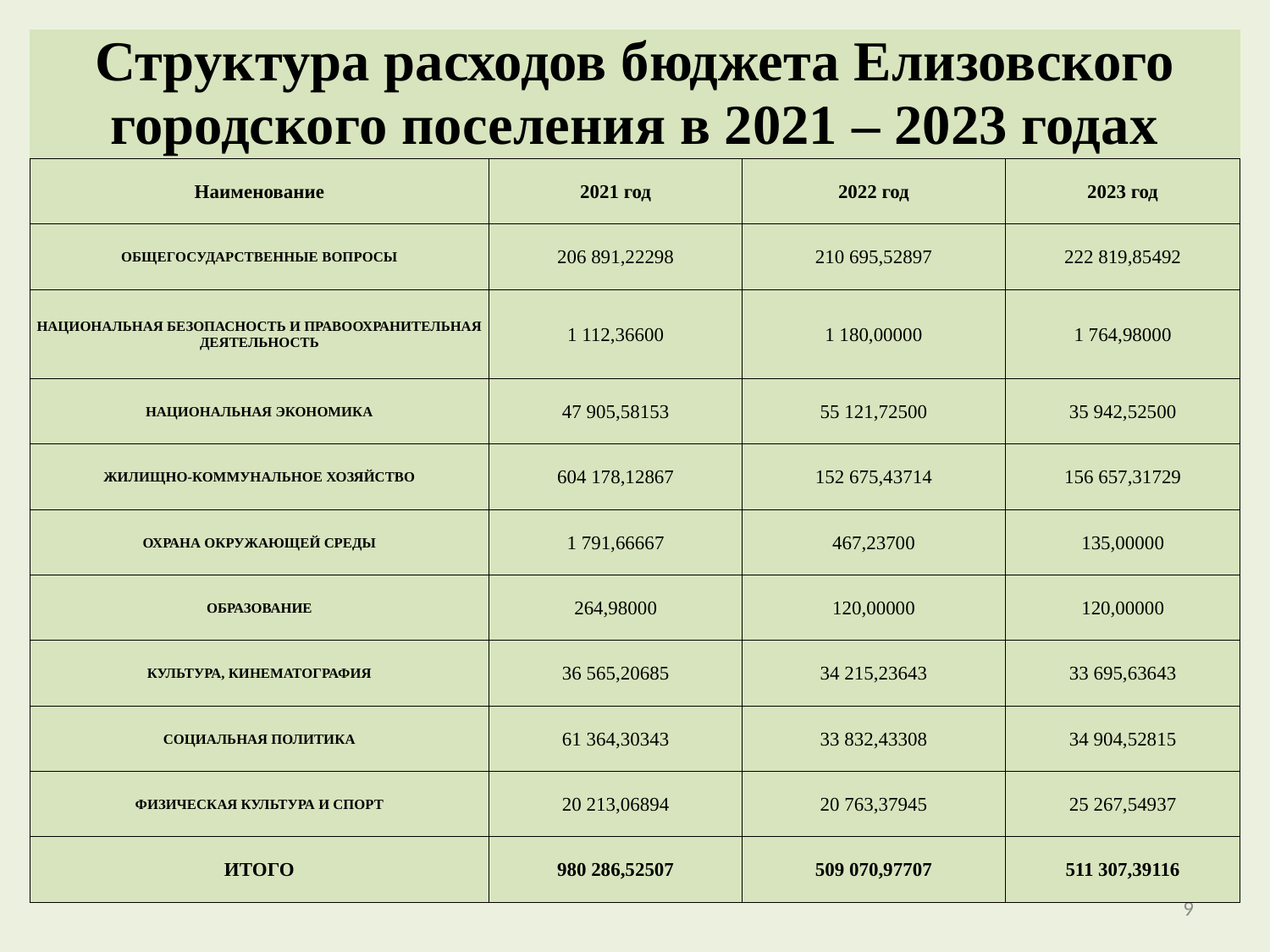

| Структура расходов бюджета Елизовского городского поселения в 2021 – 2023 годах |  |  |  |
| --- | --- | --- | --- |
| Наименование | 2021 год | 2022 год | 2023 год |
| ОБЩЕГОСУДАРСТВЕННЫЕ ВОПРОСЫ | 206 891,22298 | 210 695,52897 | 222 819,85492 |
| НАЦИОНАЛЬНАЯ БЕЗОПАСНОСТЬ И ПРАВООХРАНИТЕЛЬНАЯ ДЕЯТЕЛЬНОСТЬ | 1 112,36600 | 1 180,00000 | 1 764,98000 |
| НАЦИОНАЛЬНАЯ ЭКОНОМИКА | 47 905,58153 | 55 121,72500 | 35 942,52500 |
| ЖИЛИЩНО-КОММУНАЛЬНОЕ ХОЗЯЙСТВО | 604 178,12867 | 152 675,43714 | 156 657,31729 |
| ОХРАНА ОКРУЖАЮЩЕЙ СРЕДЫ | 1 791,66667 | 467,23700 | 135,00000 |
| ОБРАЗОВАНИЕ | 264,98000 | 120,00000 | 120,00000 |
| КУЛЬТУРА, КИНЕМАТОГРАФИЯ | 36 565,20685 | 34 215,23643 | 33 695,63643 |
| СОЦИАЛЬНАЯ ПОЛИТИКА | 61 364,30343 | 33 832,43308 | 34 904,52815 |
| ФИЗИЧЕСКАЯ КУЛЬТУРА И СПОРТ | 20 213,06894 | 20 763,37945 | 25 267,54937 |
| ИТОГО | 980 286,52507 | 509 070,97707 | 511 307,39116 |
9